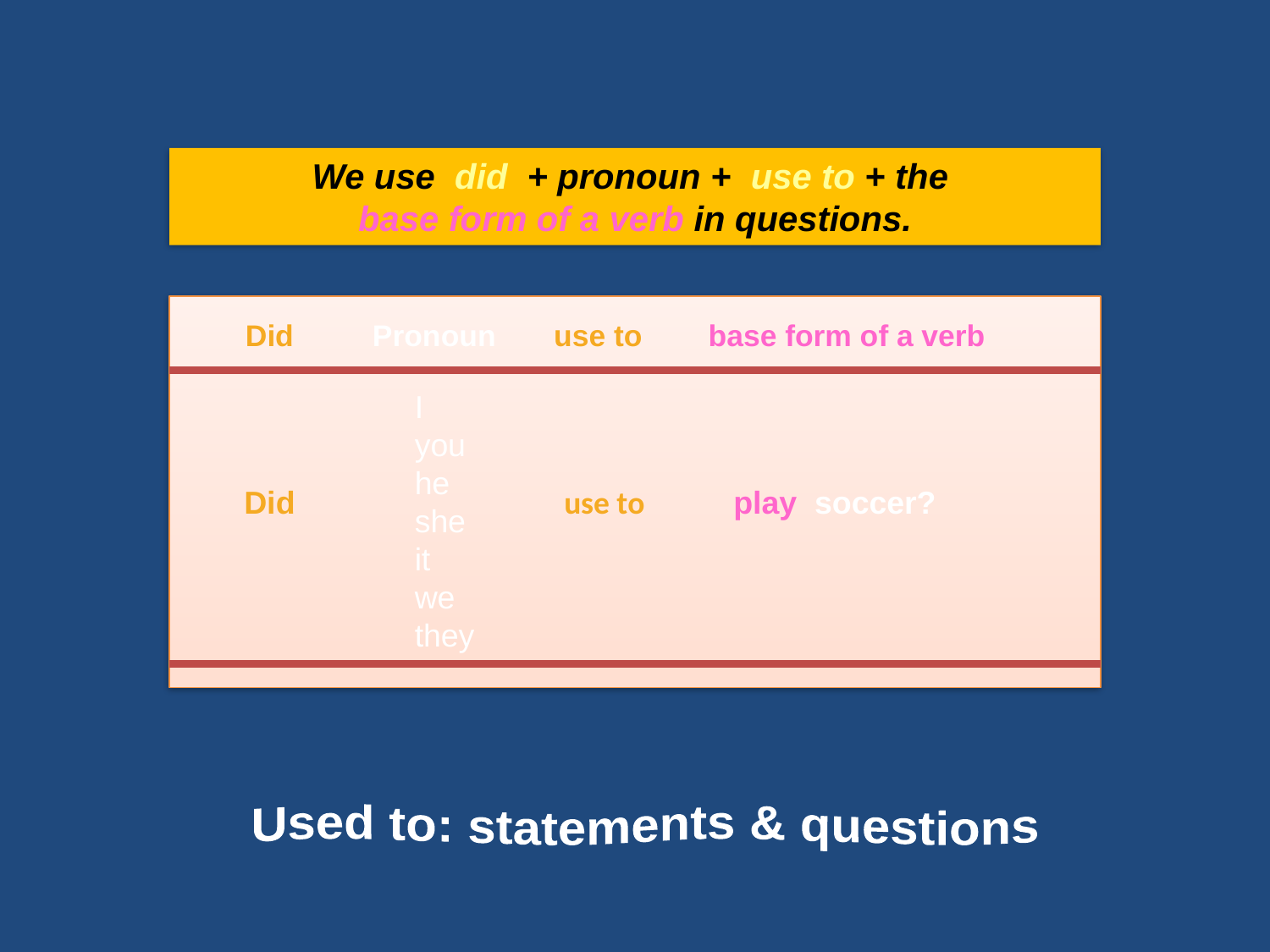

We use  did  + pronoun +  use to + the
base form of a verb in questions.

	Did 	Pronoun       use to        base form of a verb
I
you
he
she
it
we
they
 Did
use to
play  soccer?
Used to: statements & questions